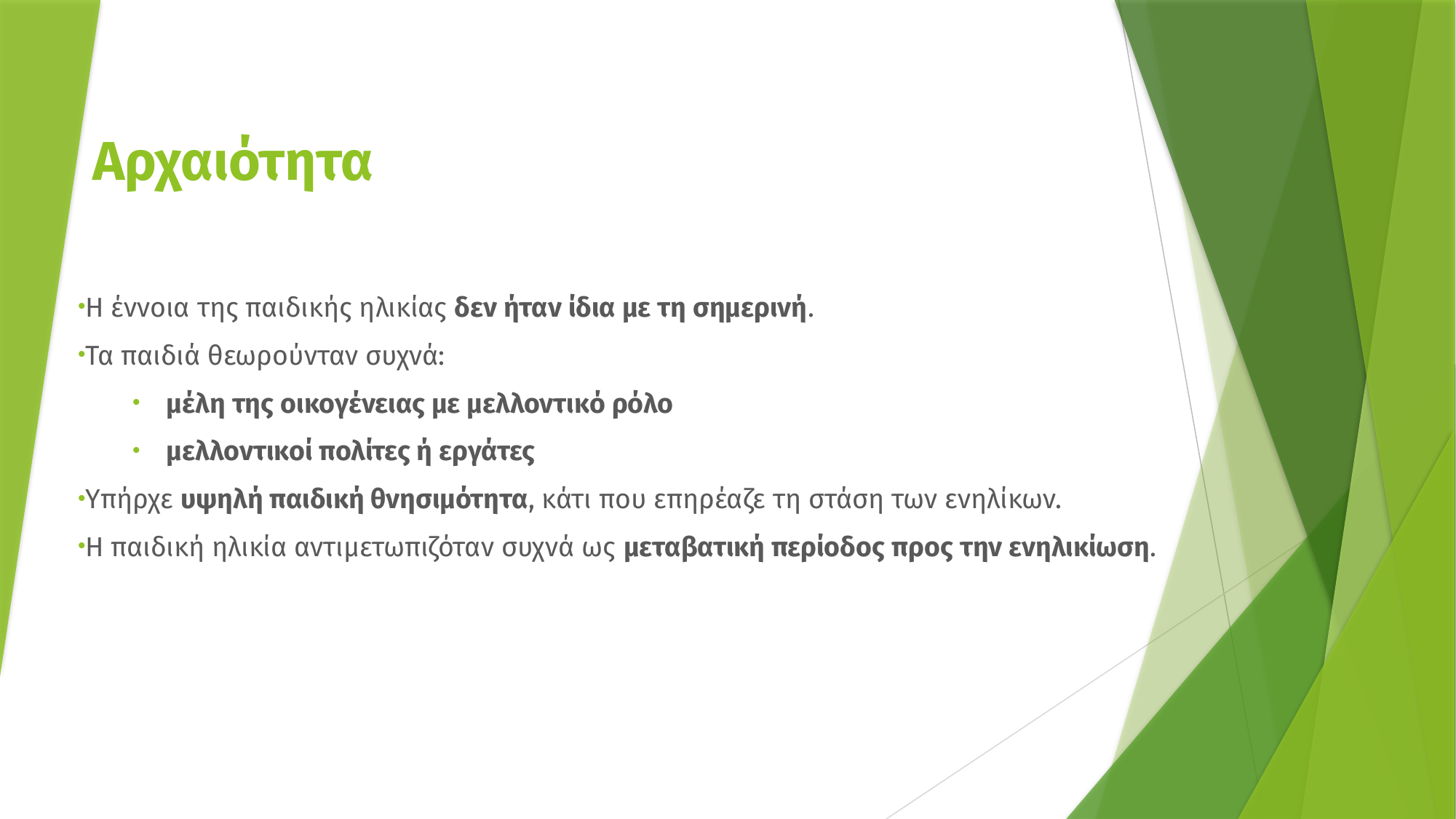

# Αρχαιότητα
Η έννοια της παιδικής ηλικίας δεν ήταν ίδια με τη σημερινή.
Τα παιδιά θεωρούνταν συχνά:
μέλη της οικογένειας με μελλοντικό ρόλο
μελλοντικοί πολίτες ή εργάτες
Υπήρχε υψηλή παιδική θνησιμότητα, κάτι που επηρέαζε τη στάση των ενηλίκων.
Η παιδική ηλικία αντιμετωπιζόταν συχνά ως μεταβατική περίοδος προς την ενηλικίωση.